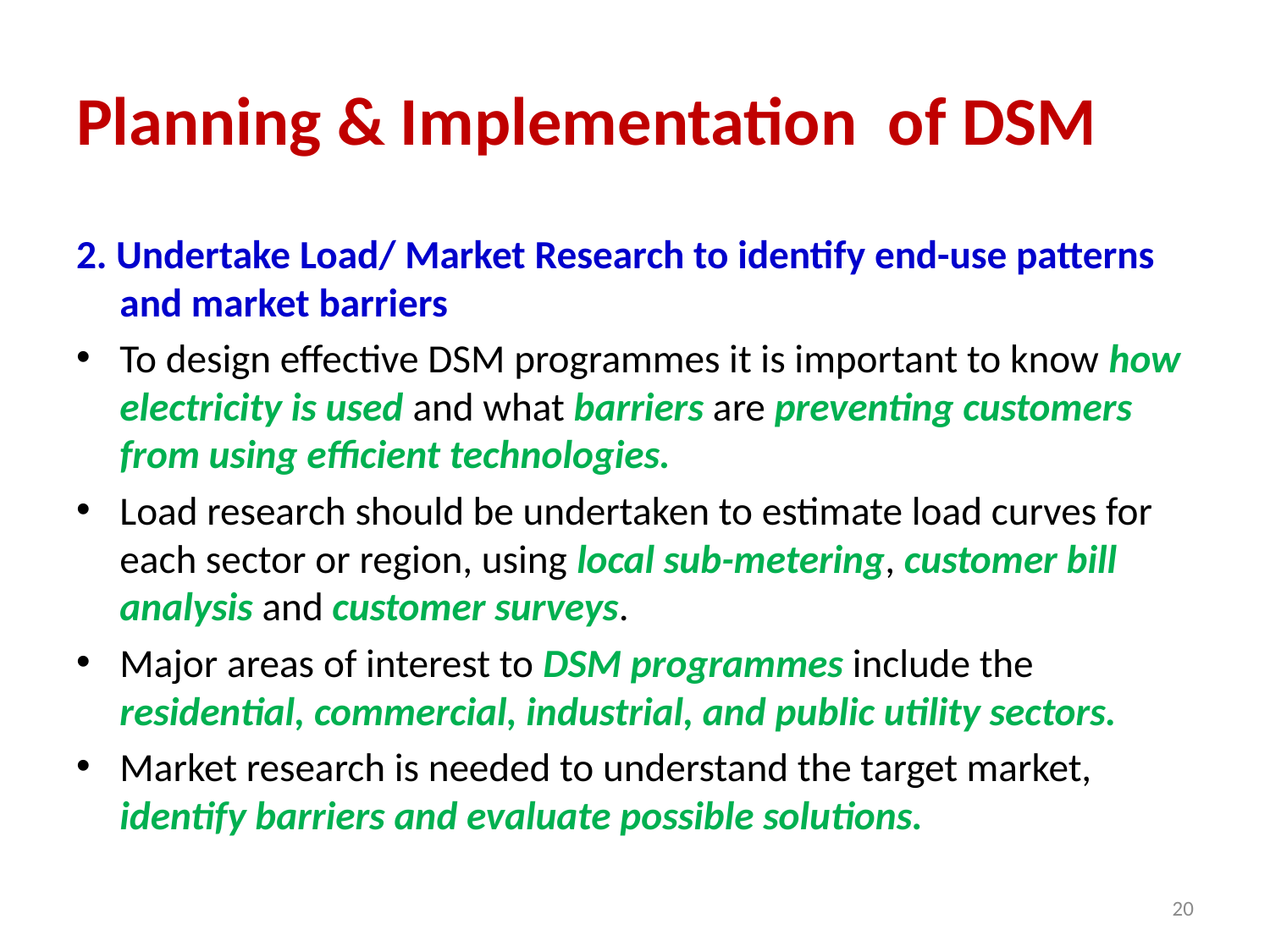

# Planning & Implementation  of DSM
2. Undertake Load/ Market Research to identify end-use patterns and market barriers
To design effective DSM programmes it is important to know how electricity is used and what barriers are preventing customers from using efficient technologies.
Load research should be undertaken to estimate load curves for each sector or region, using local sub-metering, customer bill analysis and customer surveys.
Major areas of interest to DSM programmes include the residential, commercial, industrial, and public utility sectors.
Market research is needed to understand the target market, identify barriers and evaluate possible solutions.
20